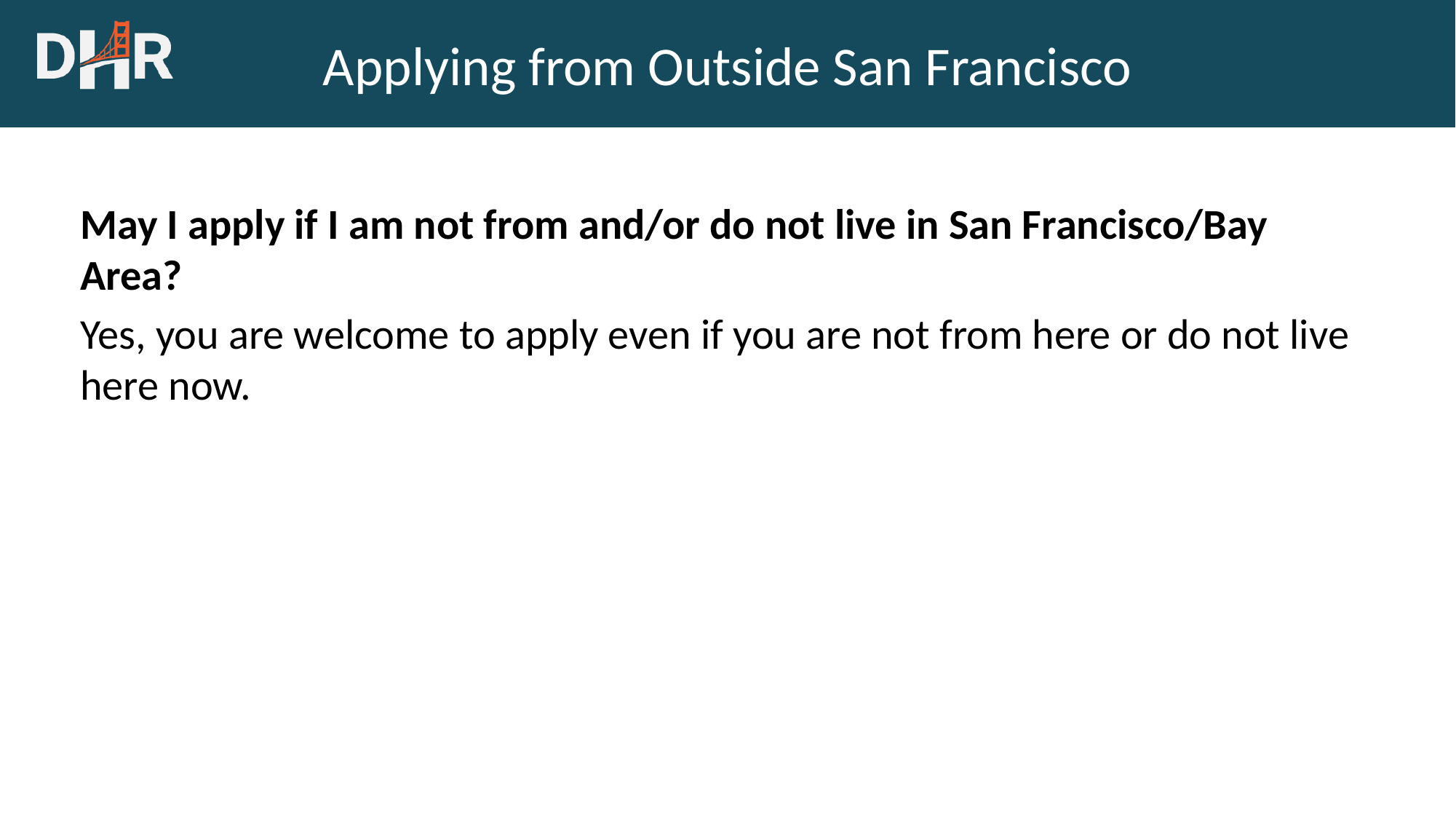

# Applying from Outside San Francisco
May I apply if I am not from and/or do not live in San Francisco/Bay Area?
Yes, you are welcome to apply even if you are not from here or do not live here now.